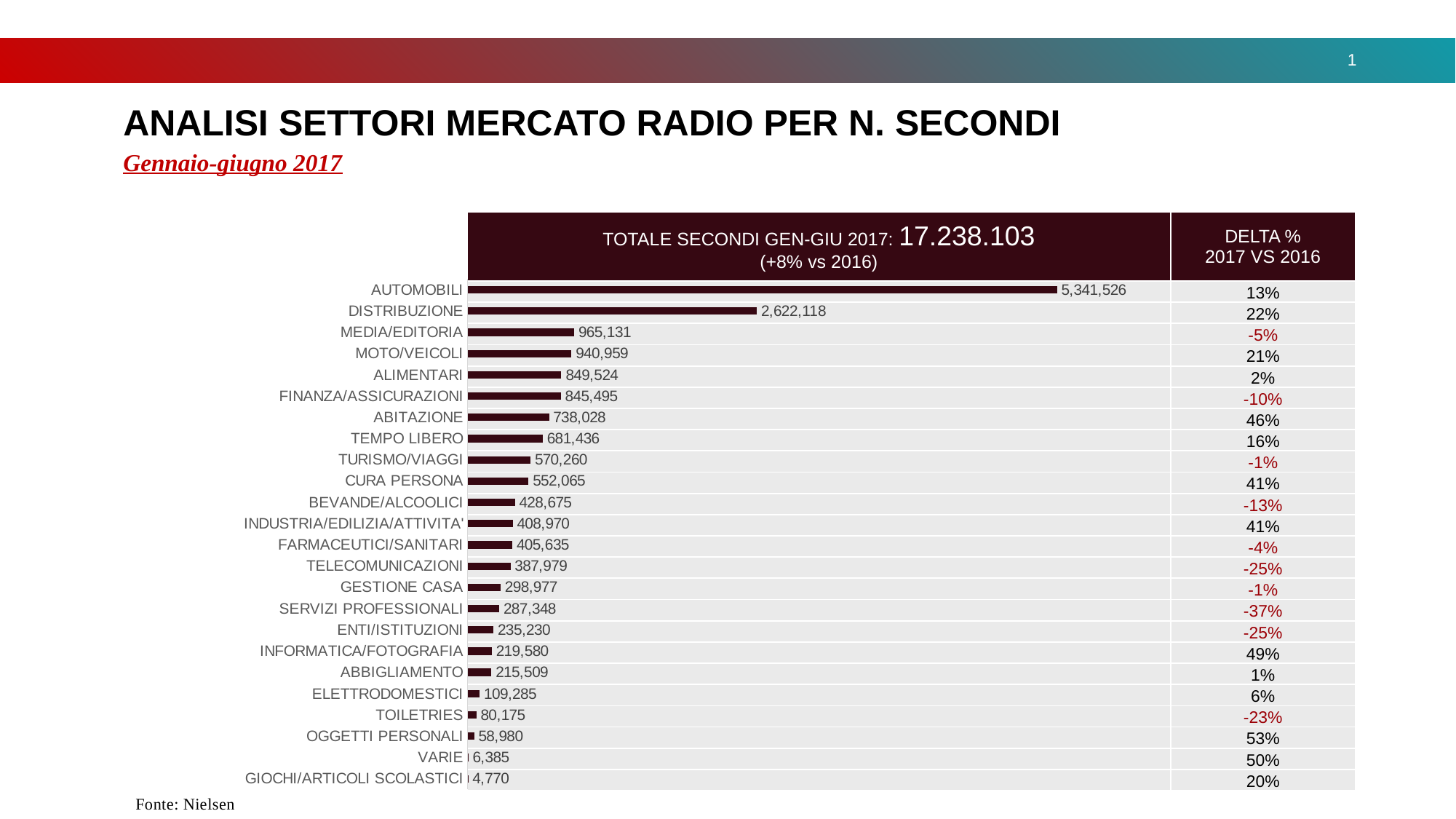

1
ANALISI SETTORI MERCATO RADIO PER N. SECONDI

Gennaio-giugno 2017
| TOTALE SECONDI GEN-GIU 2017: 17.238.103 (+8% vs 2016) | DELTA % 2017 VS 2016 |
| --- | --- |
|  | 13% |
|  | 22% |
|  | -5% |
|  | 21% |
|  | 2% |
|  | -10% |
|  | 46% |
|  | 16% |
|  | -1% |
|  | 41% |
|  | -13% |
|  | 41% |
|  | -4% |
|  | -25% |
|  | -1% |
|  | -37% |
|  | -25% |
|  | 49% |
|  | 1% |
|  | 6% |
|  | -23% |
|  | 53% |
|  | 50% |
|  | 20% |

### Chart

| Category |  |
|---|---|
| AUTOMOBILI | 5341526.0 |
| DISTRIBUZIONE | 2622118.0 |
| MEDIA/EDITORIA | 965131.0 |
| MOTO/VEICOLI | 940959.0 |
| ALIMENTARI | 849524.0 |
| FINANZA/ASSICURAZIONI | 845495.0 |
| ABITAZIONE | 738028.0 |
| TEMPO LIBERO | 681436.0 |
| TURISMO/VIAGGI | 570260.0 |
| CURA PERSONA | 552065.0 |
| BEVANDE/ALCOOLICI | 428675.0 |
| INDUSTRIA/EDILIZIA/ATTIVITA' | 408970.0 |
| FARMACEUTICI/SANITARI | 405635.0 |
| TELECOMUNICAZIONI | 387979.0 |
| GESTIONE CASA | 298977.0 |
| SERVIZI PROFESSIONALI | 287348.0 |
| ENTI/ISTITUZIONI | 235230.0 |
| INFORMATICA/FOTOGRAFIA | 219580.0 |
| ABBIGLIAMENTO | 215509.0 |
| ELETTRODOMESTICI | 109285.0 |
| TOILETRIES | 80175.0 |
| OGGETTI PERSONALI | 58980.0 |
| VARIE | 6385.0 |
| GIOCHI/ARTICOLI SCOLASTICI | 4770.0 |
Fonte: Nielsen